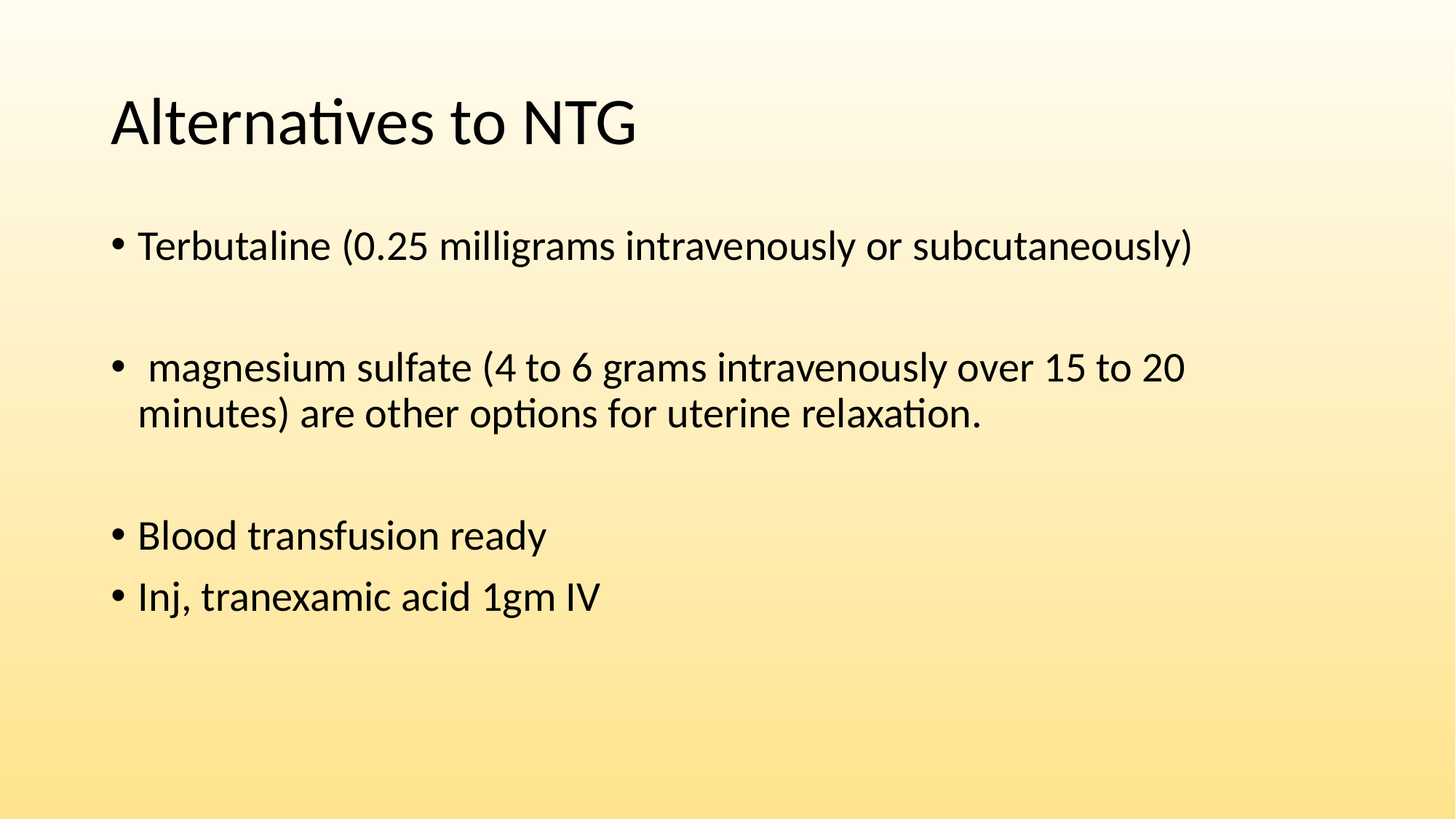

# Alternatives to NTG
Terbutaline (0.25 milligrams intravenously or subcutaneously)

 magnesium sulfate (4 to 6 grams intravenously over 15 to 20 minutes) are other options for uterine relaxation.

Blood transfusion ready
Inj, tranexamic acid 1gm IV